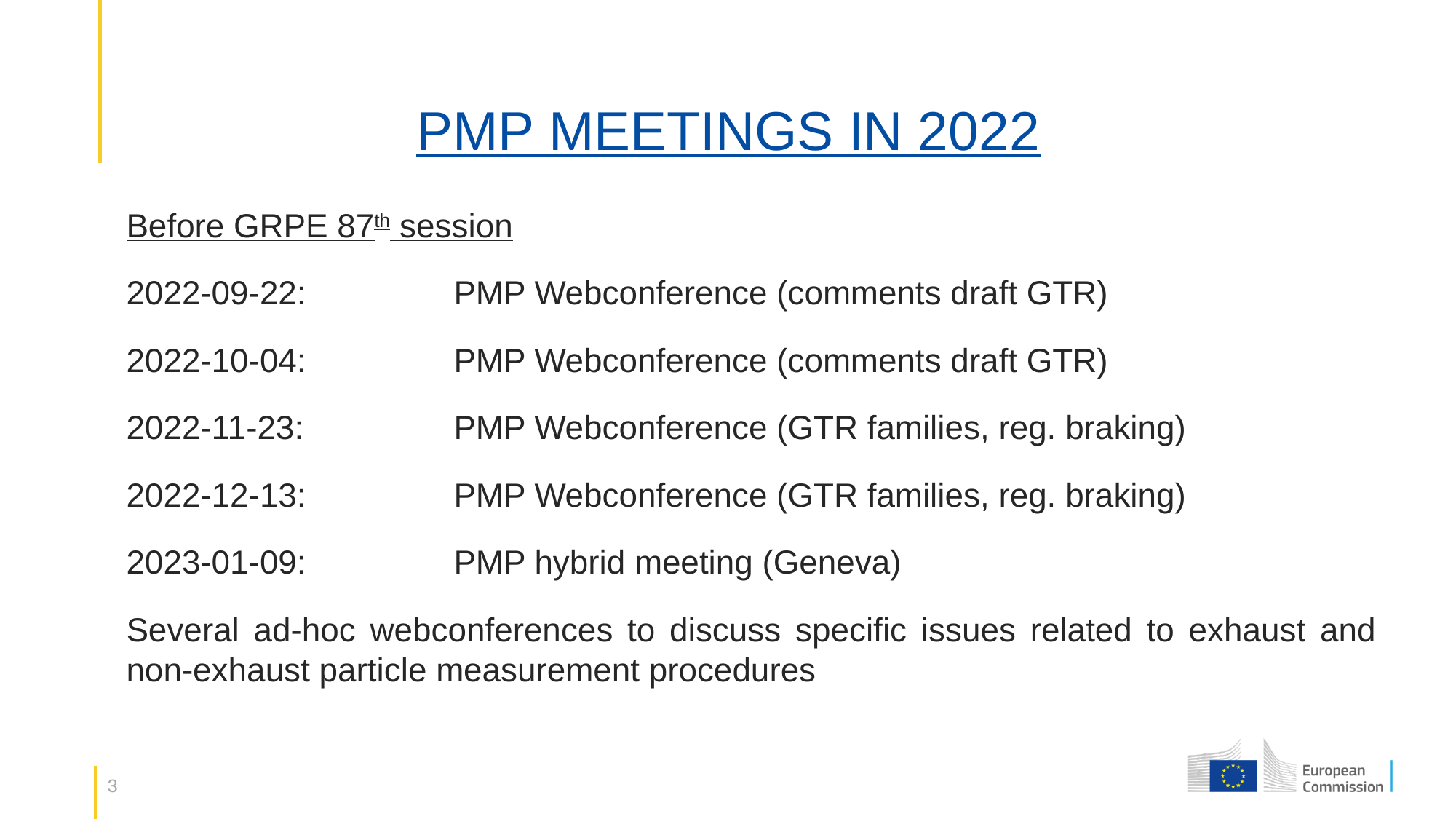

# PMP MEETINGS IN 2022
Before GRPE 87th session
2022-09-22:		PMP Webconference (comments draft GTR)
2022-10-04: 		PMP Webconference (comments draft GTR)
2022-11-23:		PMP Webconference (GTR families, reg. braking)
2022-12-13:		PMP Webconference (GTR families, reg. braking)
2023-01-09:		PMP hybrid meeting (Geneva)
Several ad-hoc webconferences to discuss specific issues related to exhaust and non-exhaust particle measurement procedures